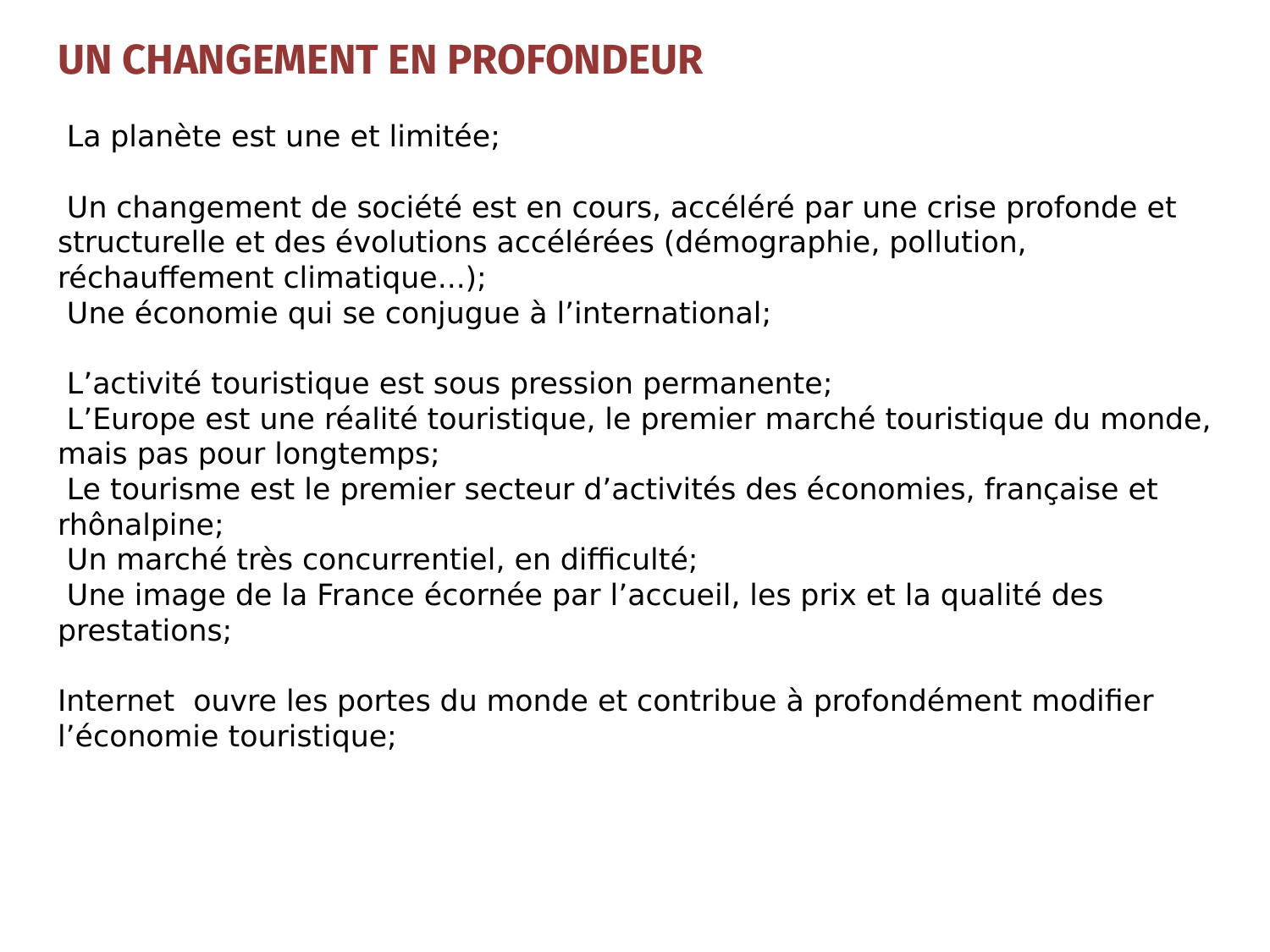

# Un changement en profondeur La planète est une et limitée; Un changement de société est en cours, accéléré par une crise profonde et structurelle et des évolutions accélérées (démographie, pollution, réchauffement climatique...); Une économie qui se conjugue à l’international; L’activité touristique est sous pression permanente; L’Europe est une réalité touristique, le premier marché touristique du monde, mais pas pour longtemps; Le tourisme est le premier secteur d’activités des économies, française et rhônalpine; Un marché très concurrentiel, en difficulté; Une image de la France écornée par l’accueil, les prix et la qualité des prestations; Internet  ouvre les portes du monde et contribue à profondément modifier l’économie touristique;